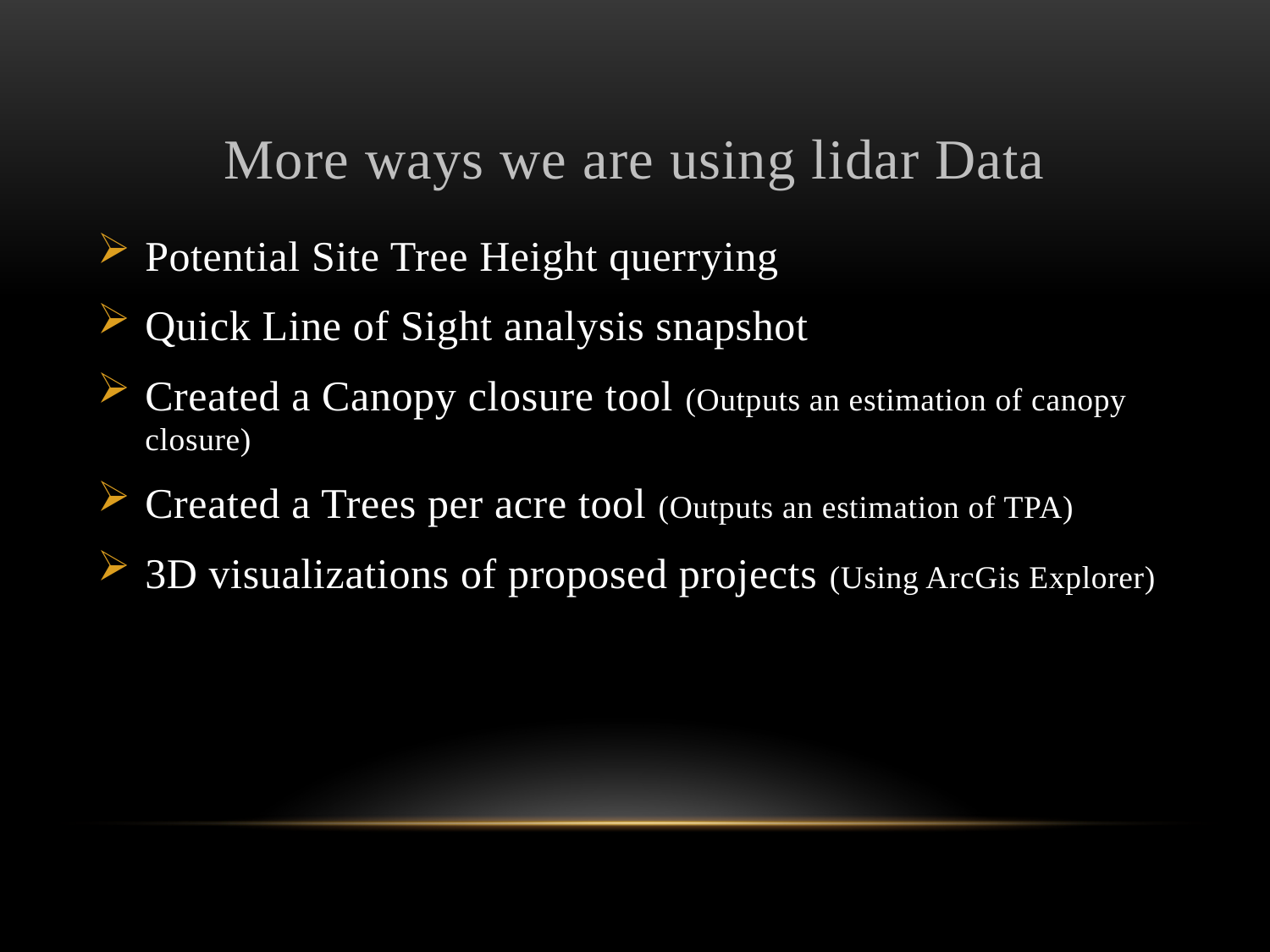

# More ways we are using lidar Data
Potential Site Tree Height querrying
Quick Line of Sight analysis snapshot
Created a Canopy closure tool (Outputs an estimation of canopy closure)
Created a Trees per acre tool (Outputs an estimation of TPA)
3D visualizations of proposed projects (Using ArcGis Explorer)